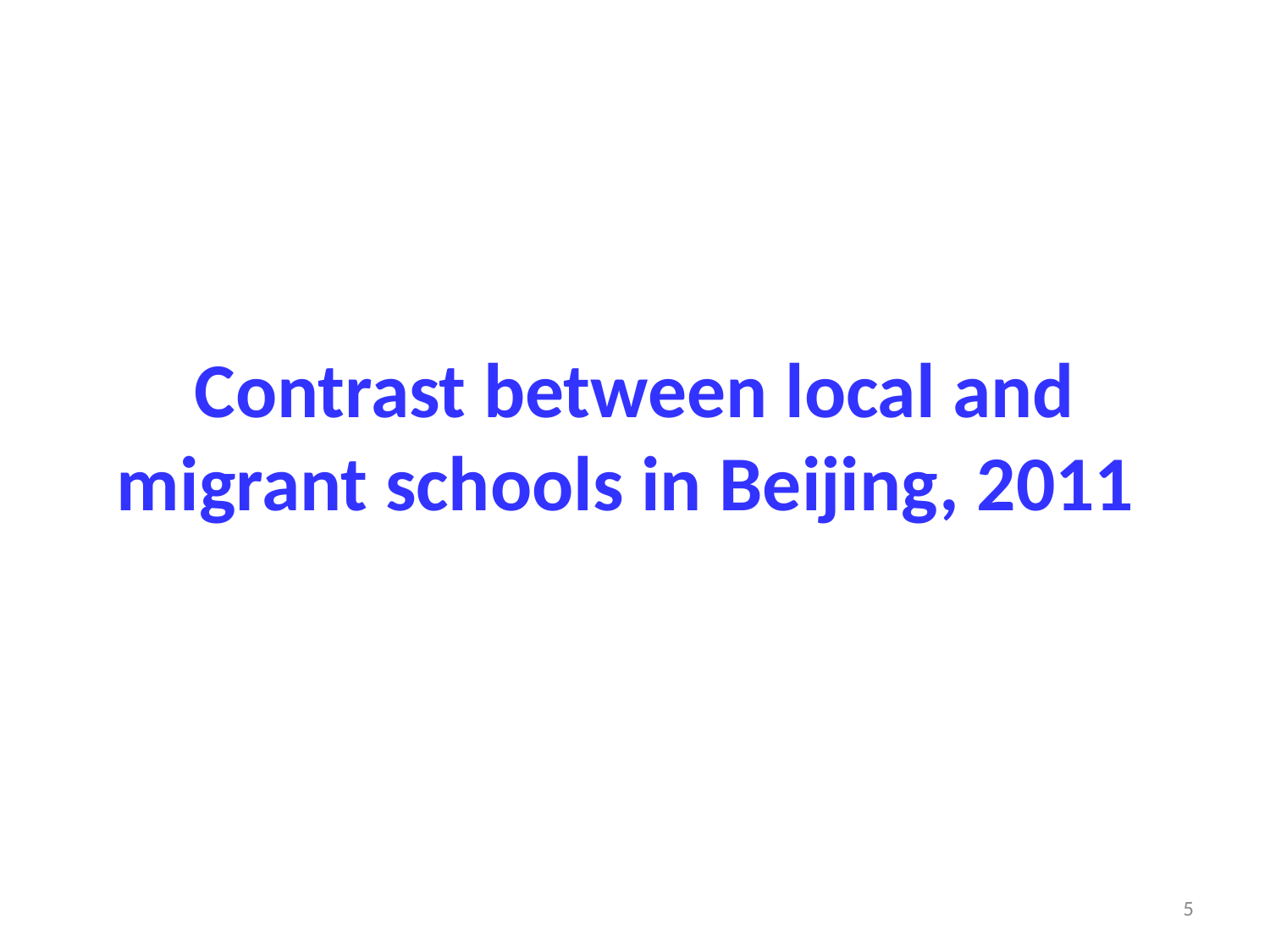

# Contrast between local and migrant schools in Beijing, 2011

5